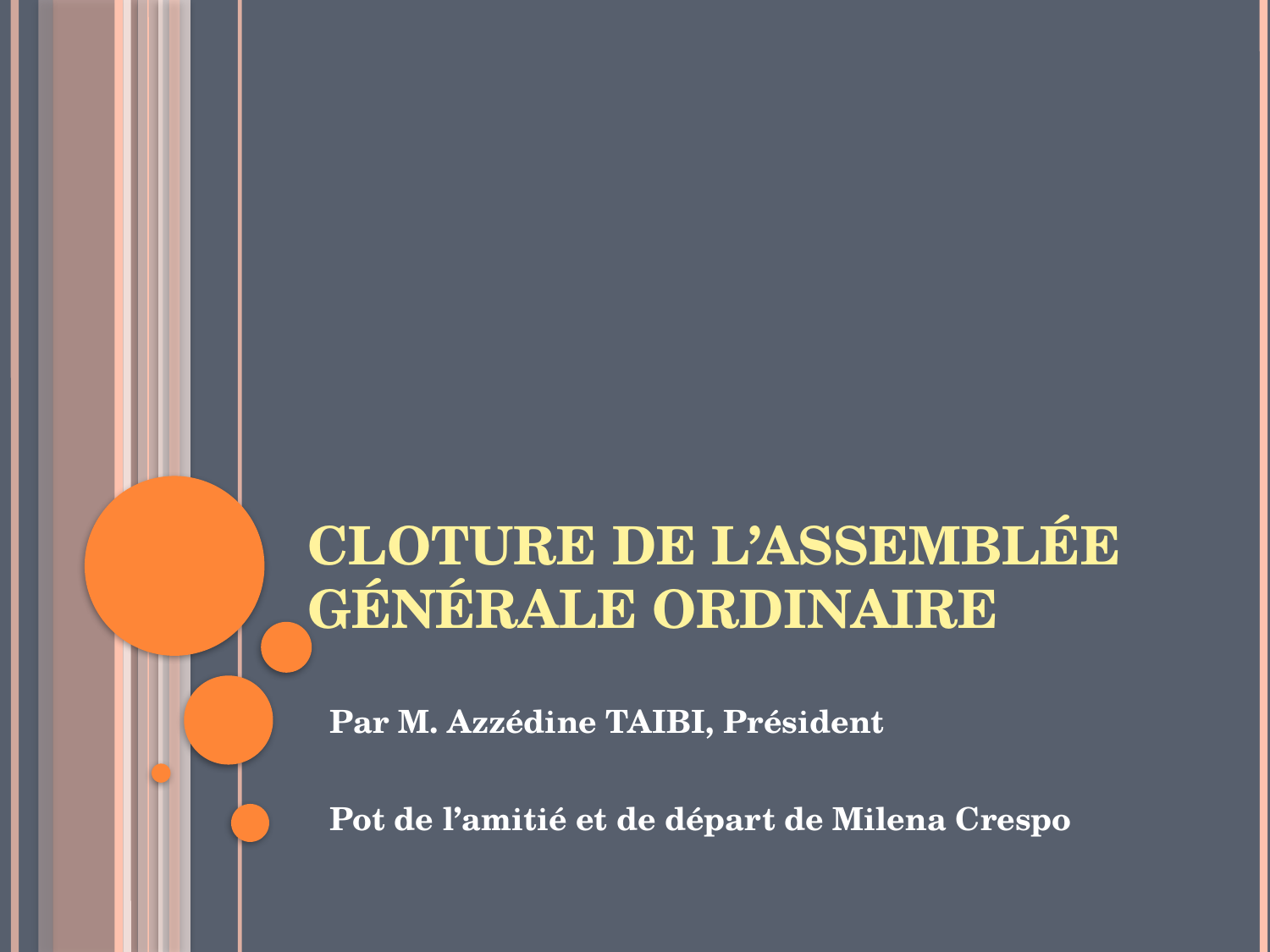

# CLOTURE DE L’ASSEMBLÉE GÉNÉRALE ORDINAIRE
Par M. Azzédine TAIBI, Président

Pot de l’amitié et de départ de Milena Crespo